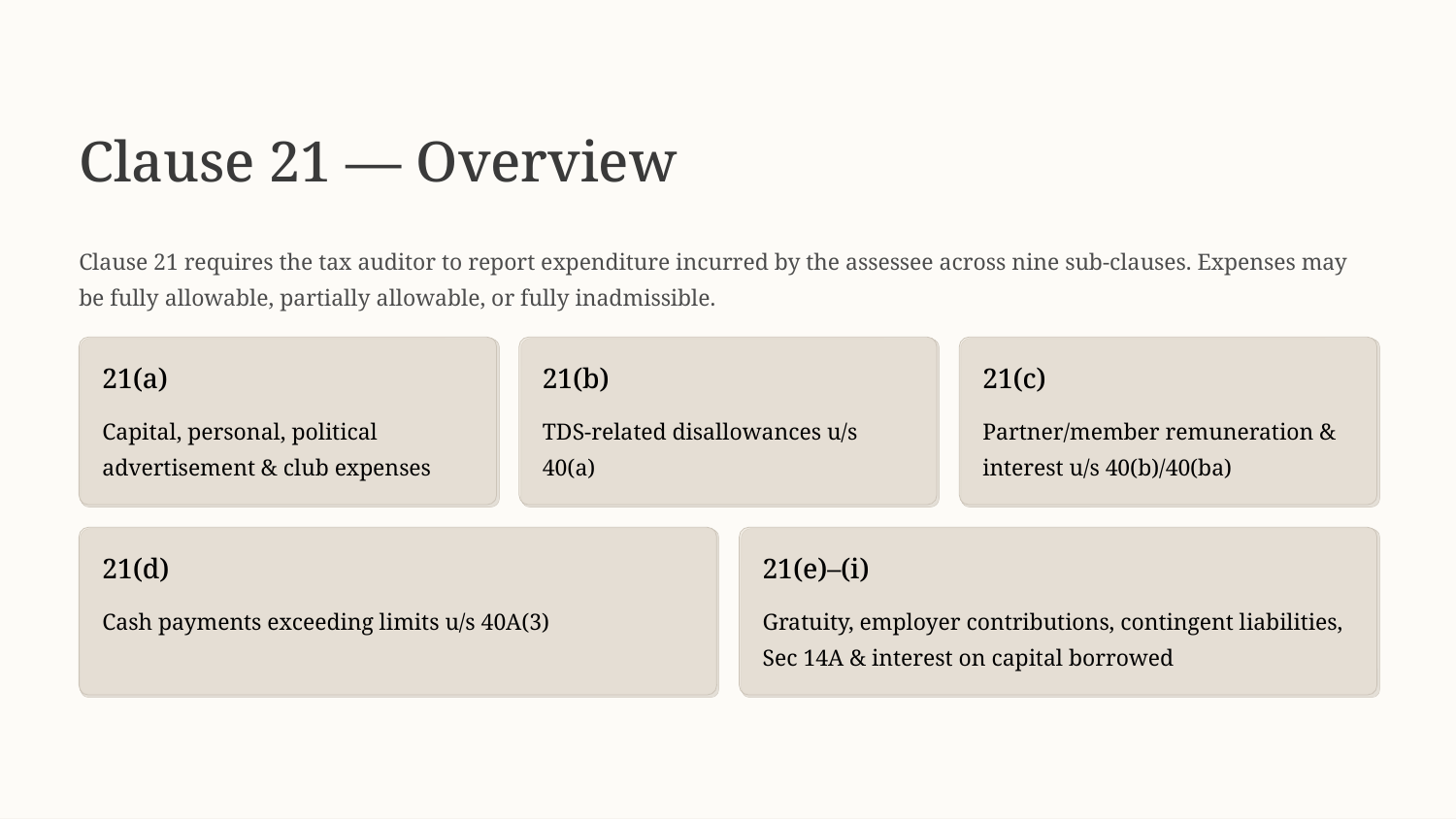

Clause 21 — Overview
Clause 21 requires the tax auditor to report expenditure incurred by the assessee across nine sub-clauses. Expenses may be fully allowable, partially allowable, or fully inadmissible.

21(a)
21(b)
21(c)
Capital, personal, political advertisement & club expenses
TDS-related disallowances u/s 40(a)
Partner/member remuneration & interest u/s 40(b)/40(ba)

21(d)
21(e)–(i)
Cash payments exceeding limits u/s 40A(3)
Gratuity, employer contributions, contingent liabilities, Sec 14A & interest on capital borrowed